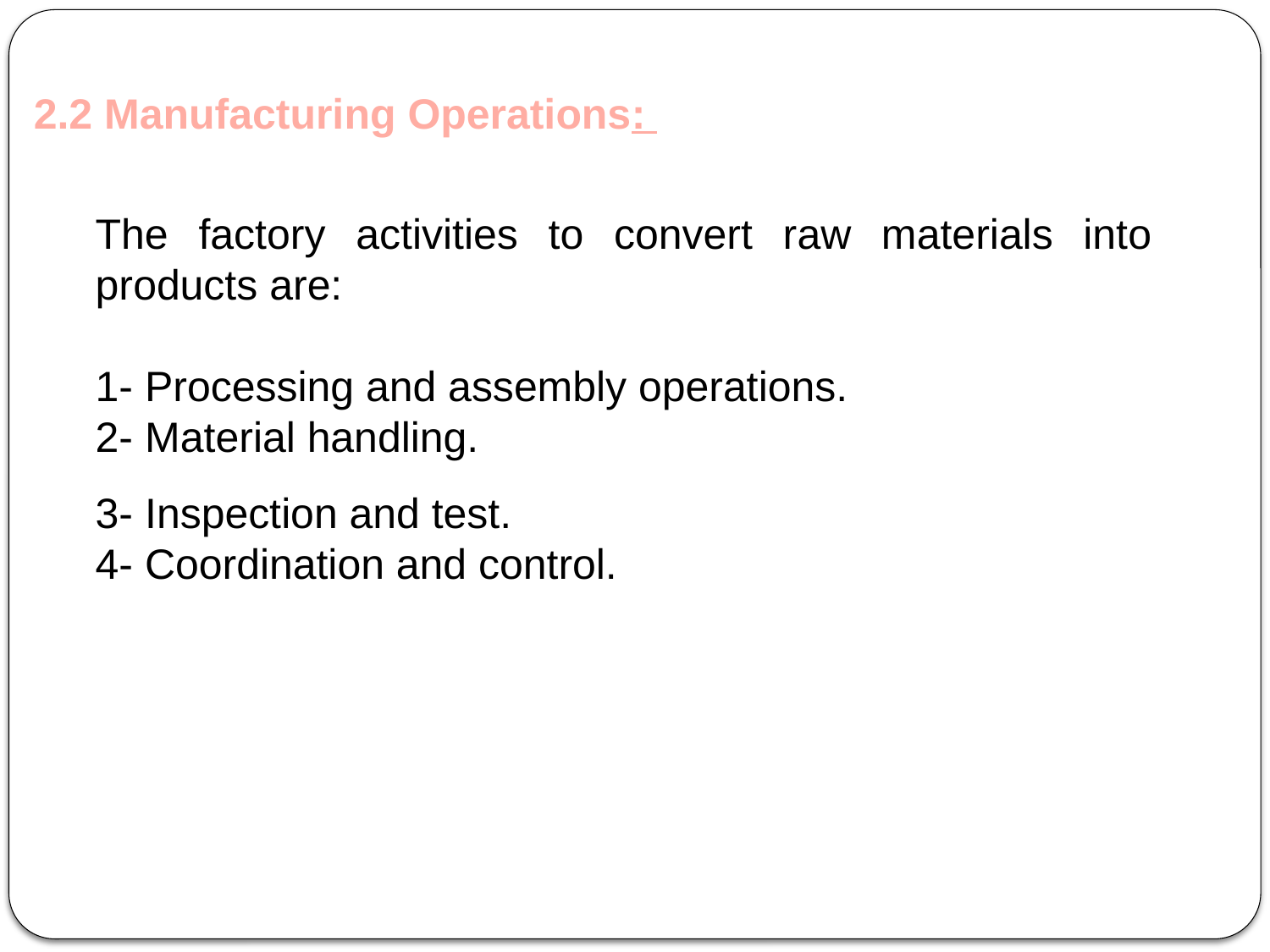

2.2 Manufacturing Operations:
The factory activities to convert raw materials into products are:

1- Processing and assembly operations.
2- Material handling.
3- Inspection and test.
4- Coordination and control.